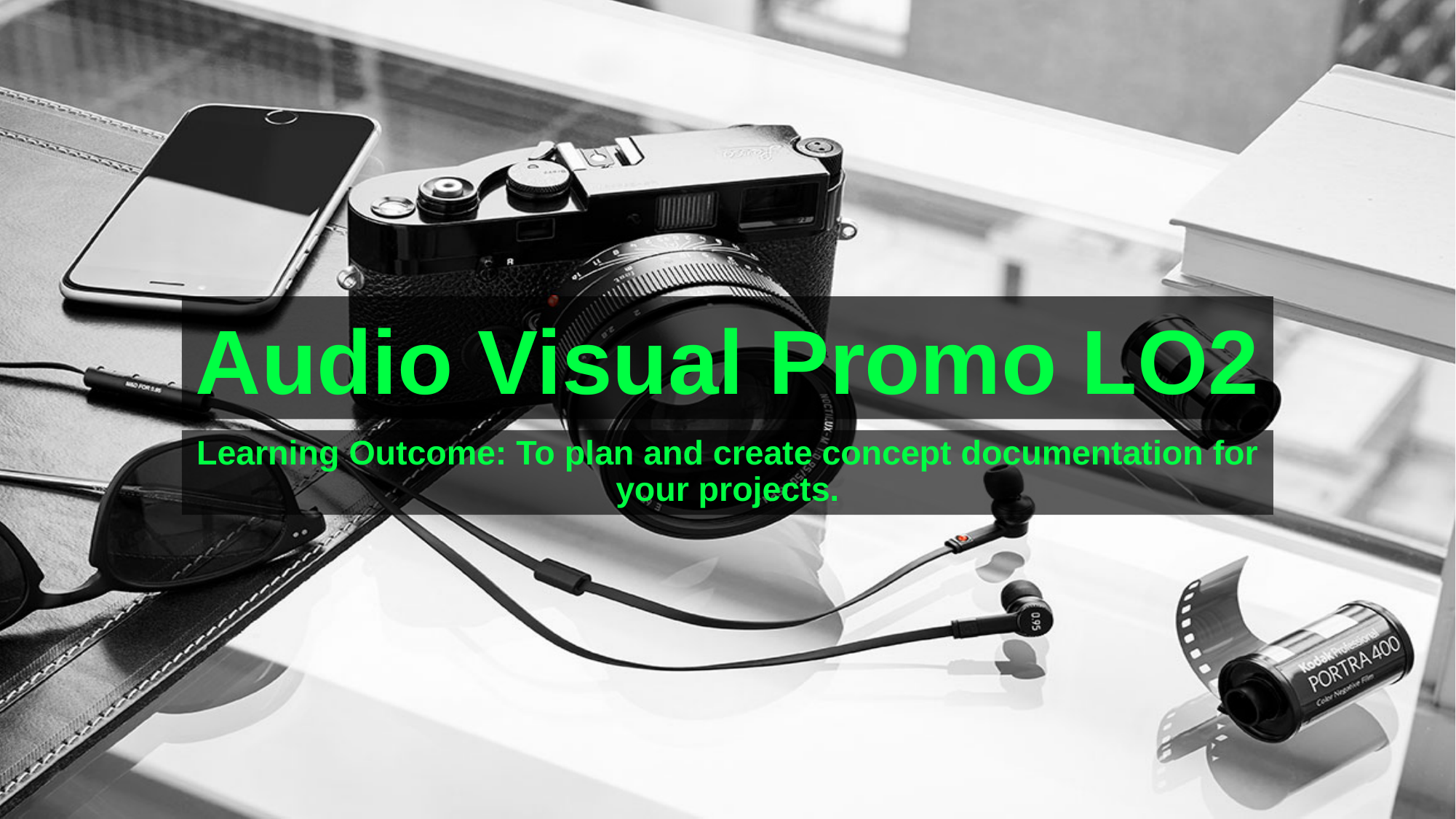

# Audio Visual Promo LO2
Learning Outcome: To plan and create concept documentation for your projects.